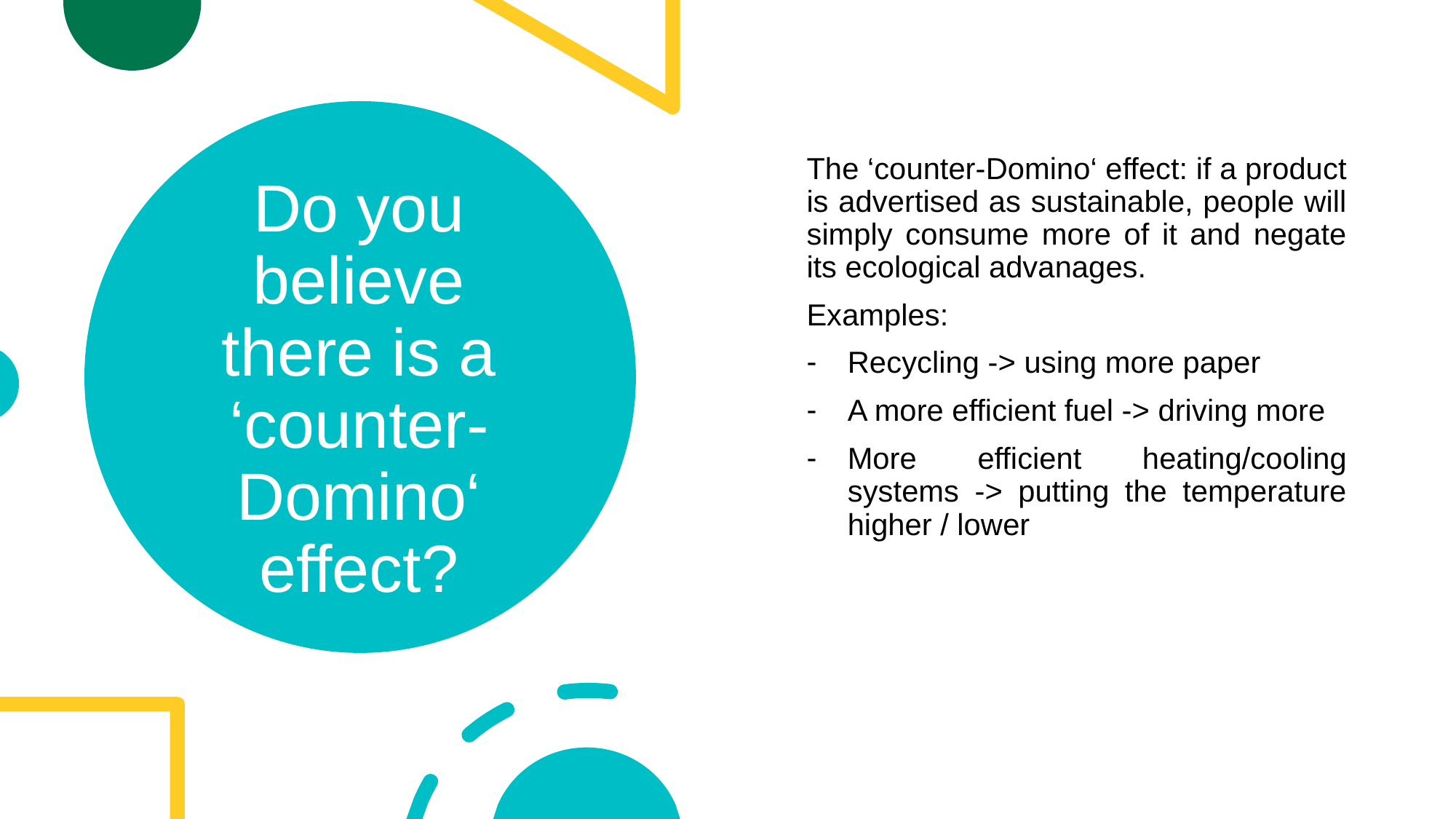

# Do you believe there is a ‘counter-Domino‘ effect?
The ‘counter-Domino‘ effect: if a product is advertised as sustainable, people will simply consume more of it and negate its ecological advanages.
Examples:
Recycling -> using more paper
A more efficient fuel -> driving more
More efficient heating/cooling systems -> putting the temperature higher / lower